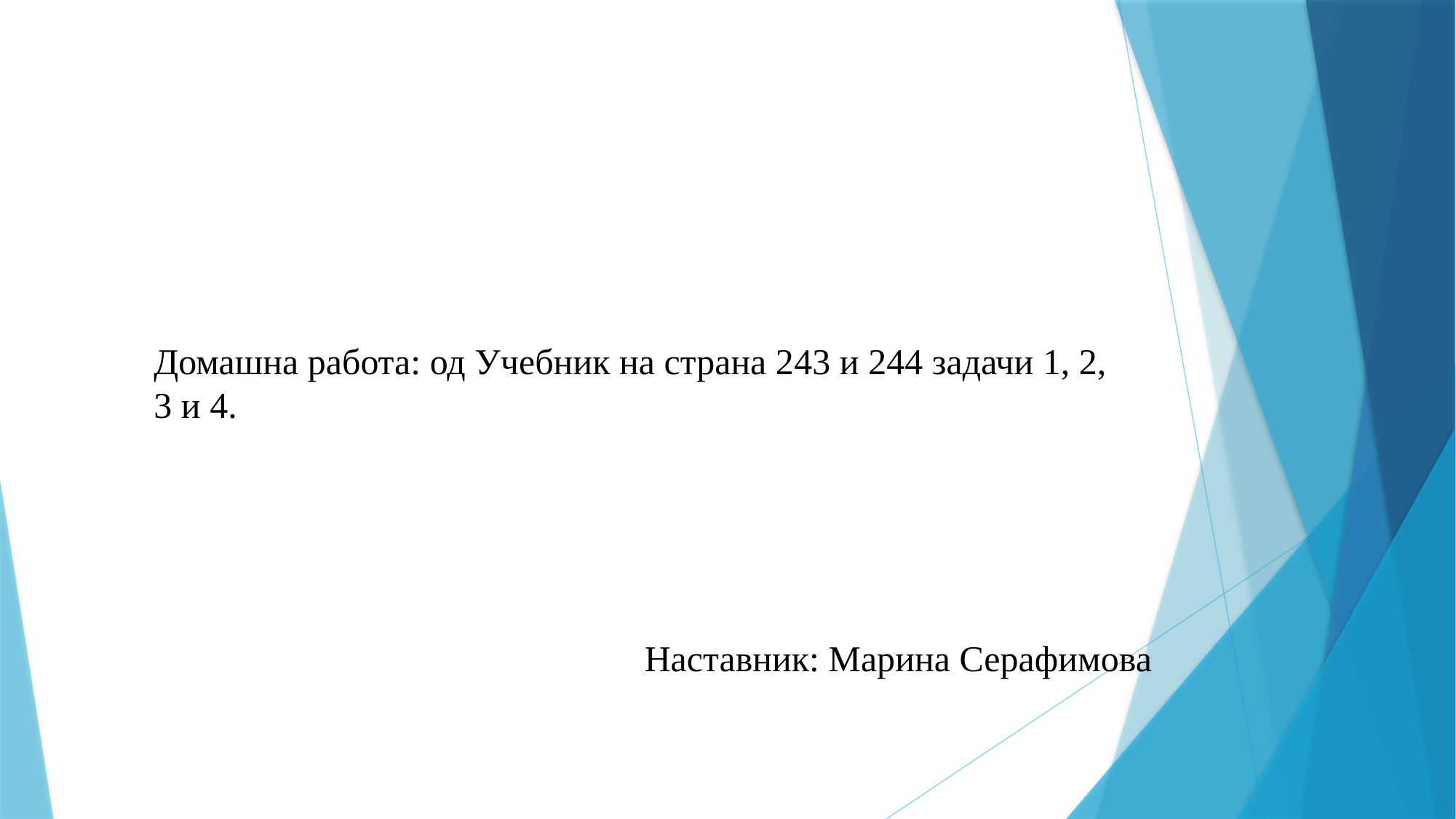

Домашна работа: од Учебник на страна 243 и 244 задачи 1, 2, 3 и 4.
Наставник: Марина Серафимова